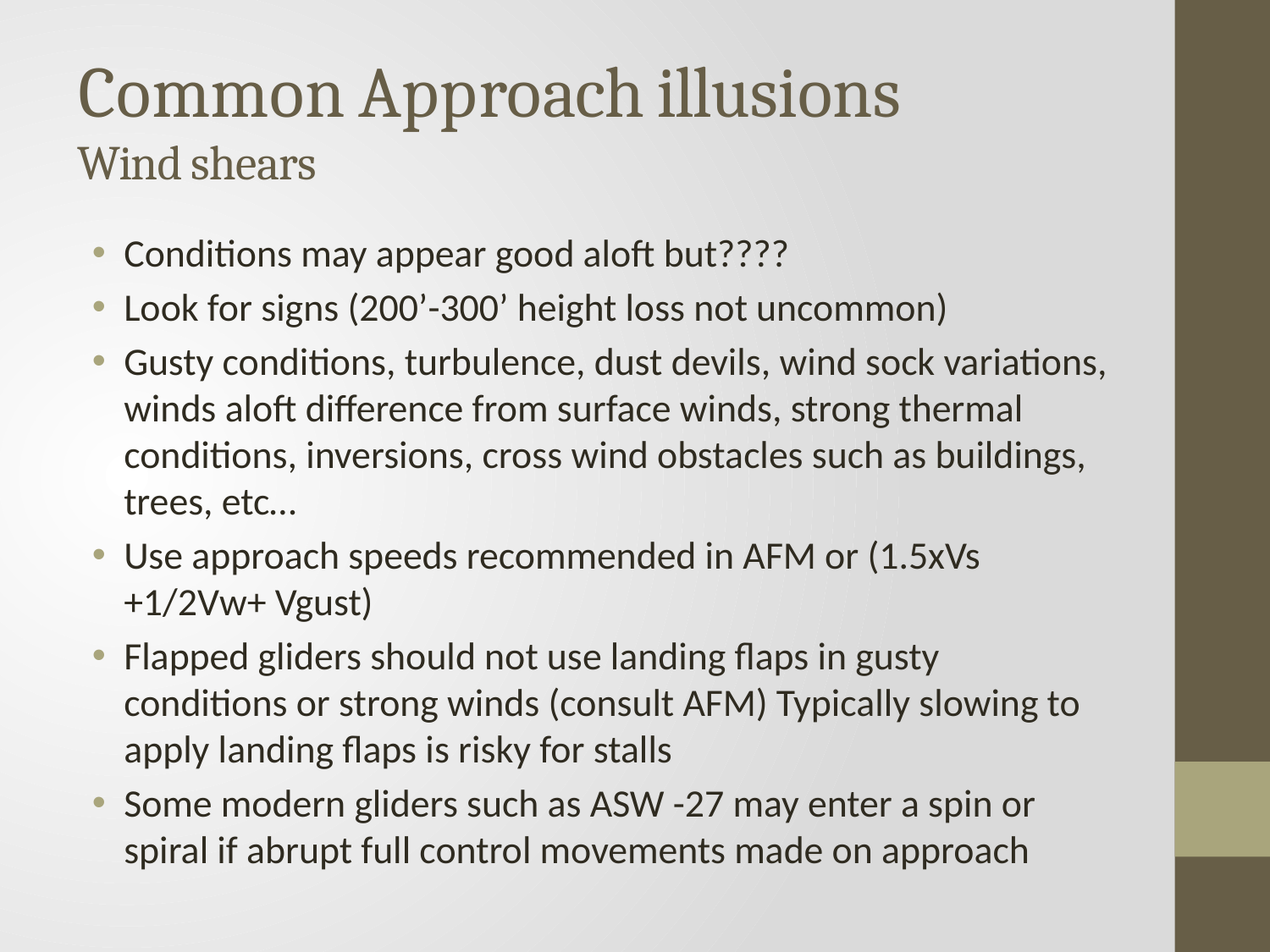

# Common Approach illusions Wind shears
Conditions may appear good aloft but????
Look for signs (200’-300’ height loss not uncommon)
Gusty conditions, turbulence, dust devils, wind sock variations, winds aloft difference from surface winds, strong thermal conditions, inversions, cross wind obstacles such as buildings, trees, etc…
Use approach speeds recommended in AFM or (1.5xVs +1/2Vw+ Vgust)
Flapped gliders should not use landing flaps in gusty conditions or strong winds (consult AFM) Typically slowing to apply landing flaps is risky for stalls
Some modern gliders such as ASW -27 may enter a spin or spiral if abrupt full control movements made on approach